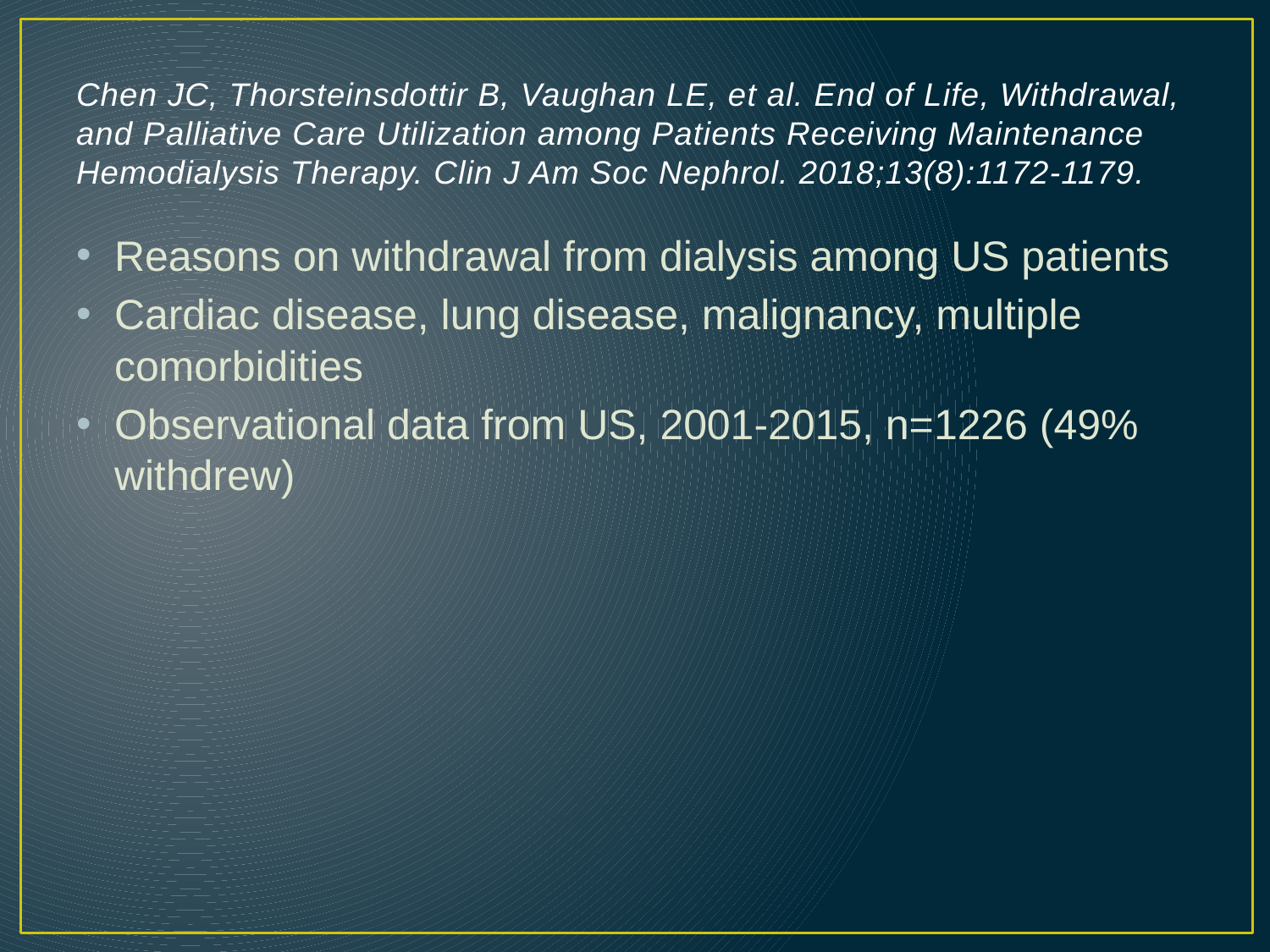

# Chen JC, Thorsteinsdottir B, Vaughan LE, et al. End of Life, Withdrawal, and Palliative Care Utilization among Patients Receiving Maintenance Hemodialysis Therapy. Clin J Am Soc Nephrol. 2018;13(8):1172‐1179.
Reasons on withdrawal from dialysis among US patients
Cardiac disease, lung disease, malignancy, multiple comorbidities
Observational data from US, 2001-2015, n=1226 (49% withdrew)